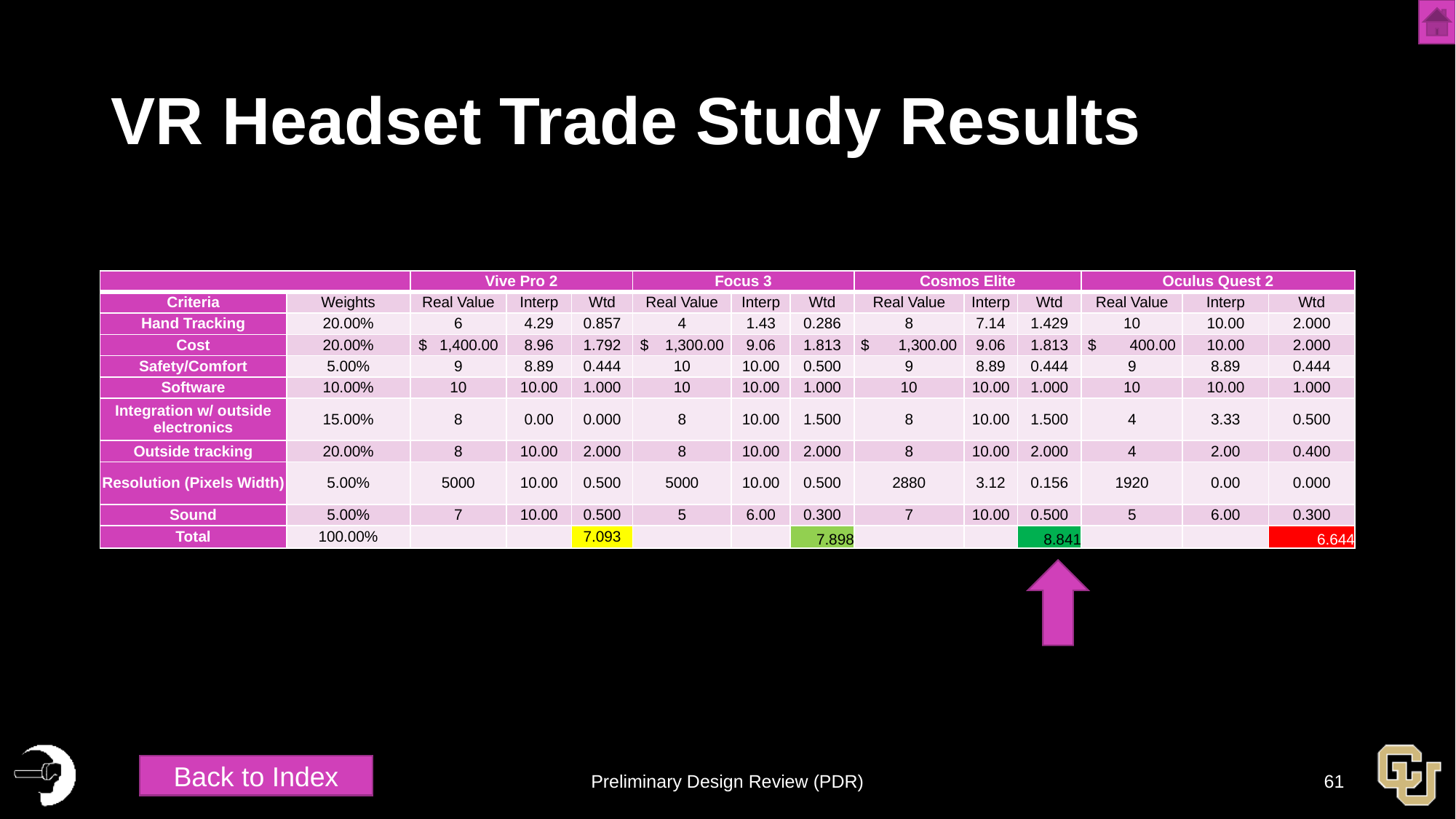

# VR Headset Trade Study Results
|  |  | Vive Pro 2 |  |  | Focus 3 |  |  | Cosmos Elite |  |  | Oculus Quest 2 |  |  |
| --- | --- | --- | --- | --- | --- | --- | --- | --- | --- | --- | --- | --- | --- |
| Criteria | Weights | Real Value | Interp | Wtd | Real Value | Interp | Wtd | Real Value | Interp | Wtd | Real Value | Interp | Wtd |
| Hand Tracking | 20.00% | 6 | 4.29 | 0.857 | 4 | 1.43 | 0.286 | 8 | 7.14 | 1.429 | 10 | 10.00 | 2.000 |
| Cost | 20.00% | $   1,400.00 | 8.96 | 1.792 | $    1,300.00 | 9.06 | 1.813 | $       1,300.00 | 9.06 | 1.813 | $        400.00 | 10.00 | 2.000 |
| Safety/Comfort | 5.00% | 9 | 8.89 | 0.444 | 10 | 10.00 | 0.500 | 9 | 8.89 | 0.444 | 9 | 8.89 | 0.444 |
| Software | 10.00% | 10 | 10.00 | 1.000 | 10 | 10.00 | 1.000 | 10 | 10.00 | 1.000 | 10 | 10.00 | 1.000 |
| Integration w/ outside electronics | 15.00% | 8 | 0.00 | 0.000 | 8 | 10.00 | 1.500 | 8 | 10.00 | 1.500 | 4 | 3.33 | 0.500 |
| Outside tracking | 20.00% | 8 | 10.00 | 2.000 | 8 | 10.00 | 2.000 | 8 | 10.00 | 2.000 | 4 | 2.00 | 0.400 |
| Resolution (Pixels Width) | 5.00% | 5000 | 10.00 | 0.500 | 5000 | 10.00 | 0.500 | 2880 | 3.12 | 0.156 | 1920 | 0.00 | 0.000 |
| Sound | 5.00% | 7 | 10.00 | 0.500 | 5 | 6.00 | 0.300 | 7 | 10.00 | 0.500 | 5 | 6.00 | 0.300 |
| Total | 100.00% |  |  | 7.093 |  |  | 7.898 |  |  | 8.841 |  |  | 6.644 |

Back to Index
Preliminary Design Review (PDR)
61